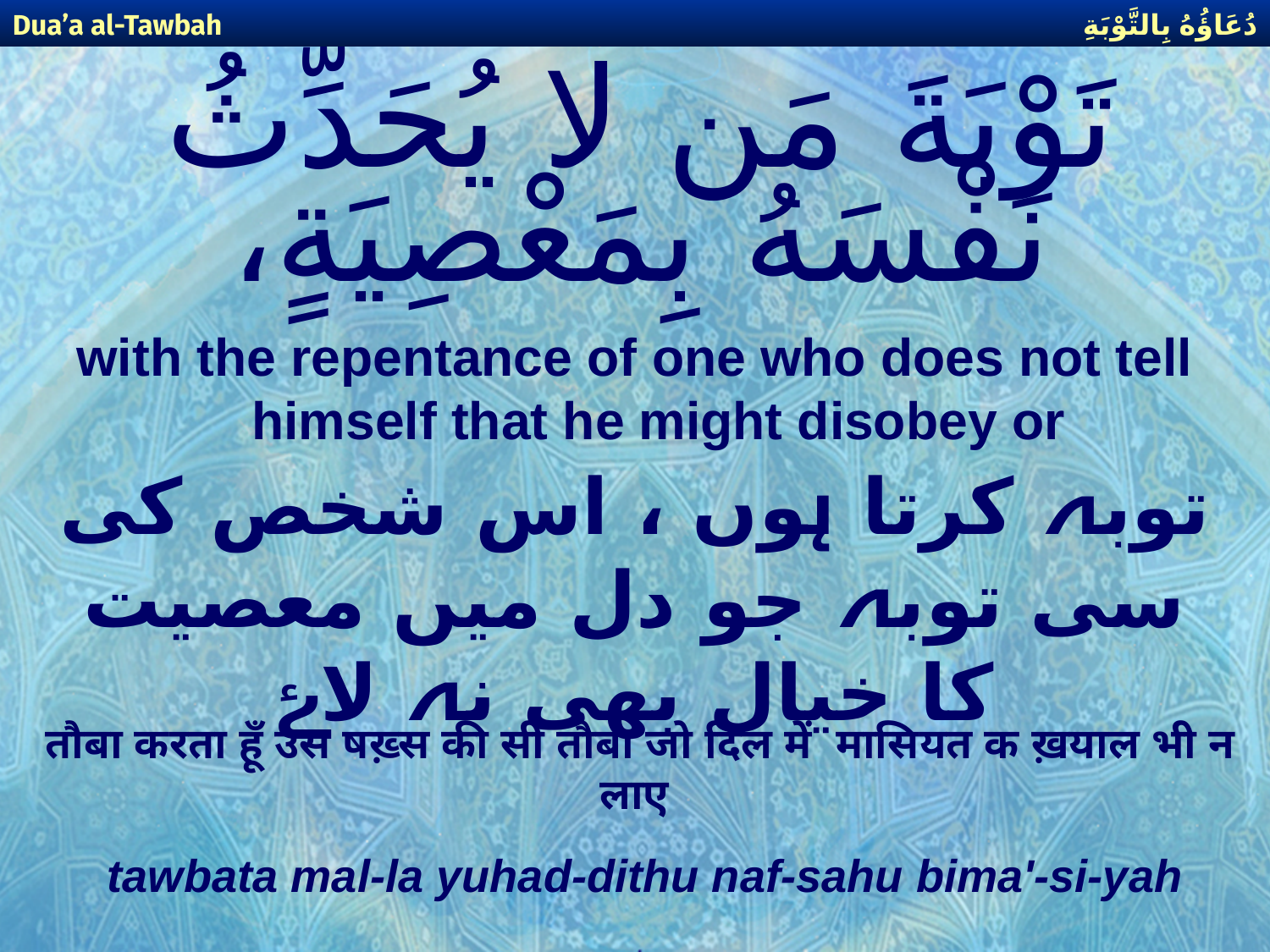

دُعَاؤُهُ بِالتَّوْبَةِ
Dua’a al-Tawbah
# تَوْبَةَ مَن لا يُحَدِّثُ نَفْسَهُ بِمَعْصِيَةٍ،
with the repentance of one who does not tell himself that he might disobey or
توبہ کرتا ہوں ، اس شخص کی سی توبہ جو دل میں معصیت کا خیال بھی نہ لاۓ
तौबा करता हूँ उस षख़्स की सी तौबा जो दिल में  मासियत क ख़याल भी न लाए
tawbata mal-la yuhad-dithu naf-sahu bima'-si-yah